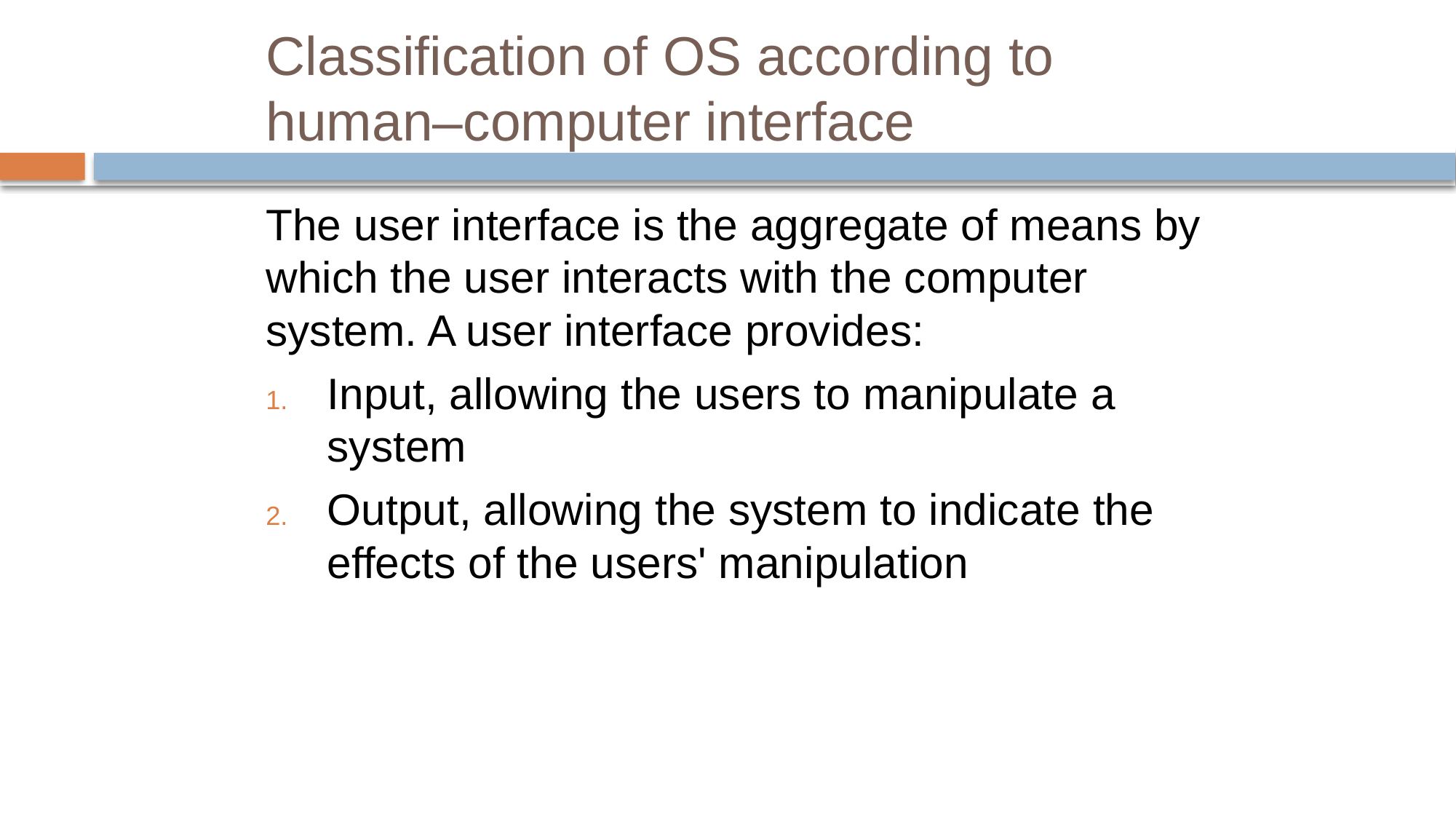

# Classification of OS according to human–computer interface
The user interface is the aggregate of means by which the user interacts with the computer system. A user interface provides:
Input, allowing the users to manipulate a system
Output, allowing the system to indicate the effects of the users' manipulation